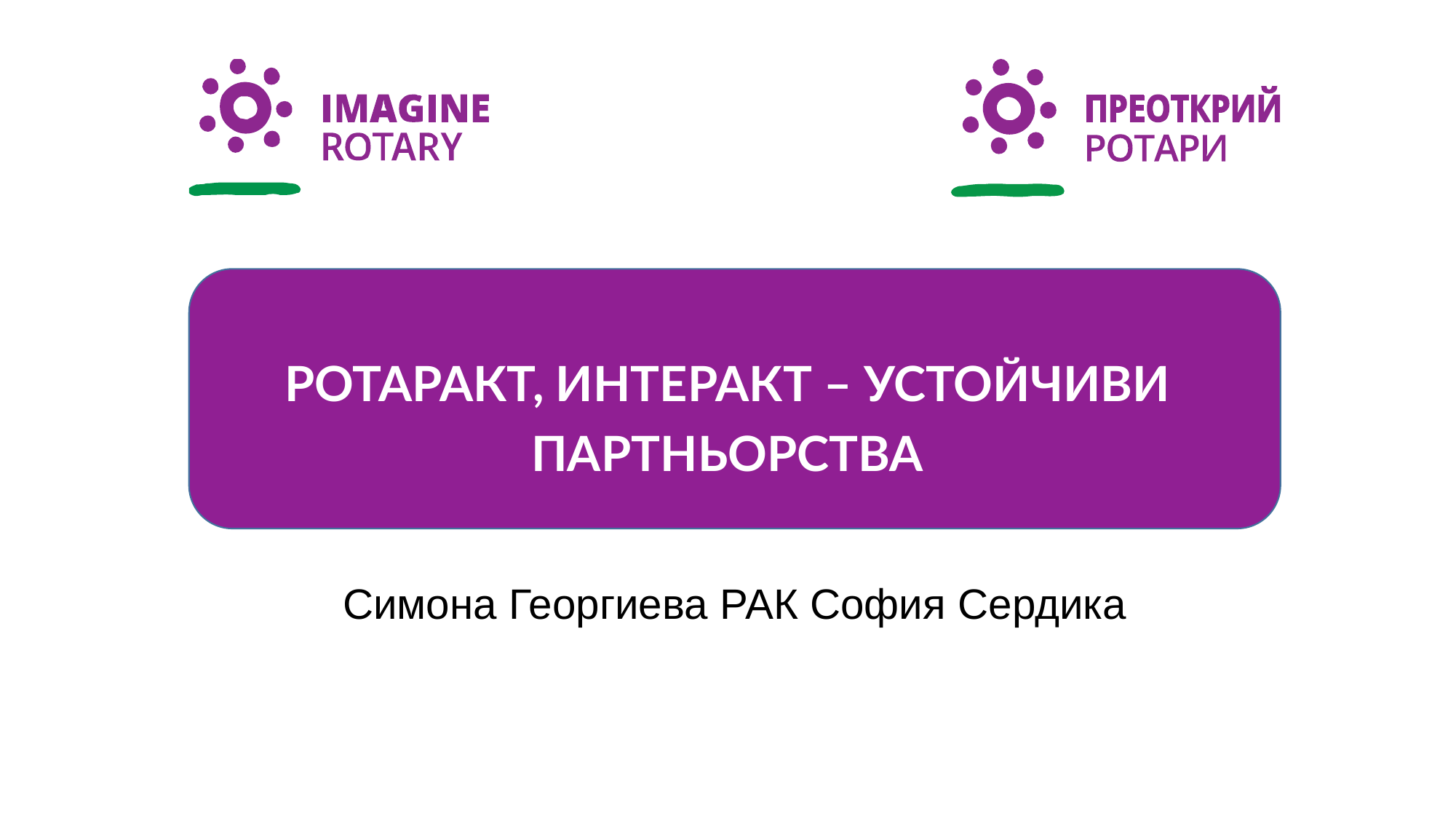

# Ротаракт, Интеракт – устойчиви партньорства
Симона Георгиева РАК София Сердика